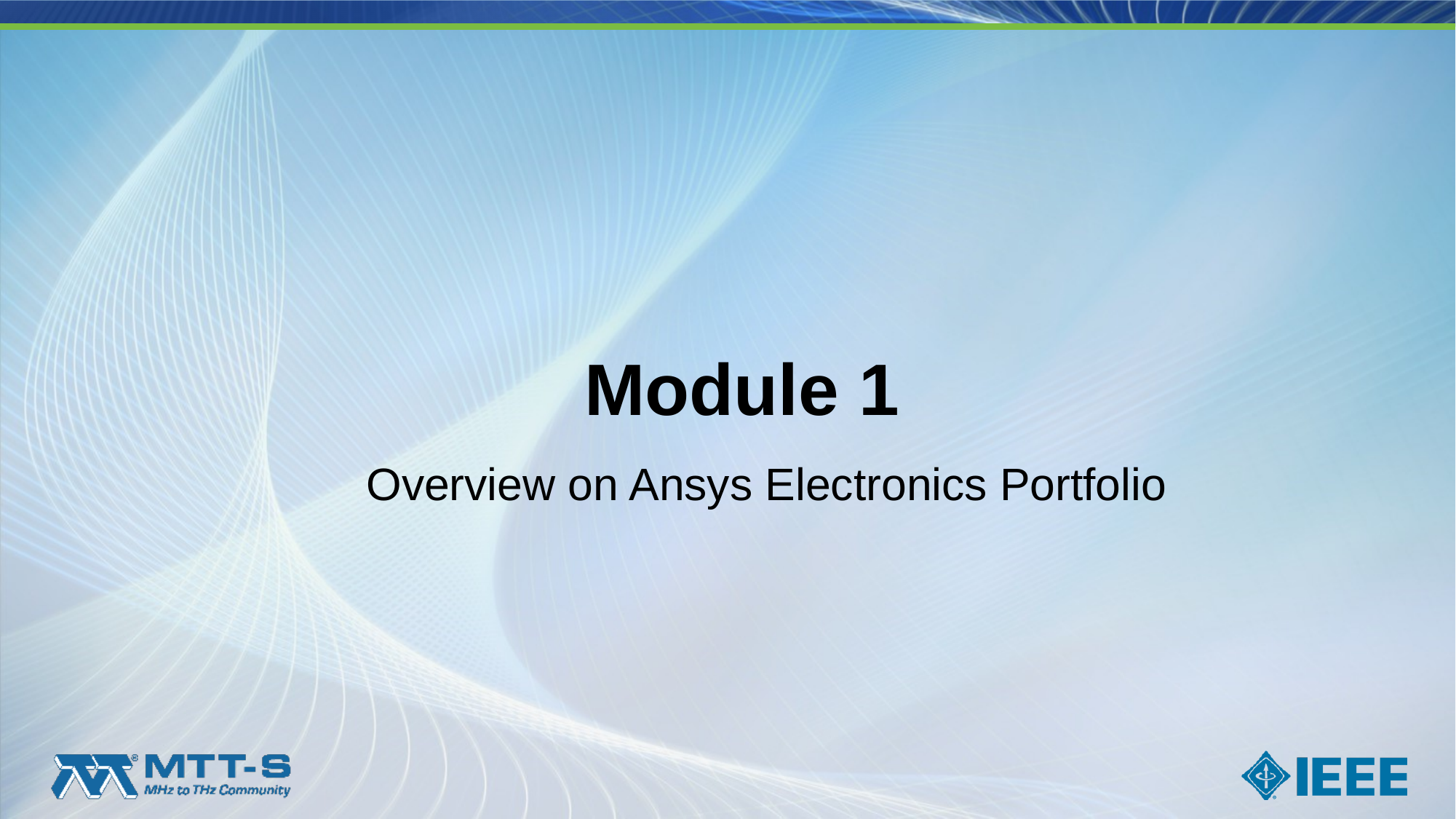

# Module 1
Overview on Ansys Electronics Portfolio